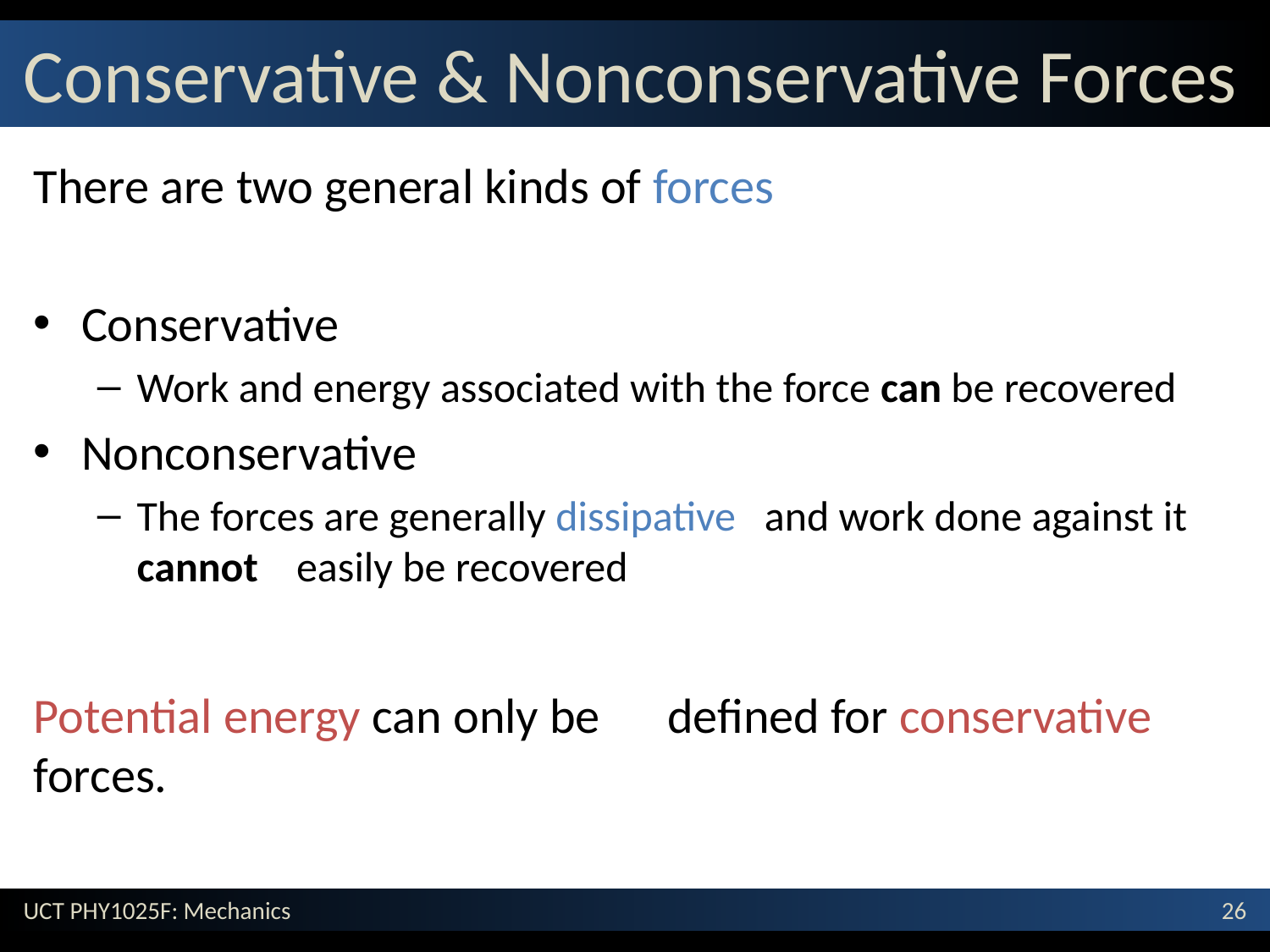

# Conservative & Nonconservative Forces
There are two general kinds of forces

Conservative
Work and energy associated with the force can be recovered
Nonconservative
The forces are generally dissipative   and work done against it cannot    easily be recovered

Potential energy can only be      defined for conservative forces.